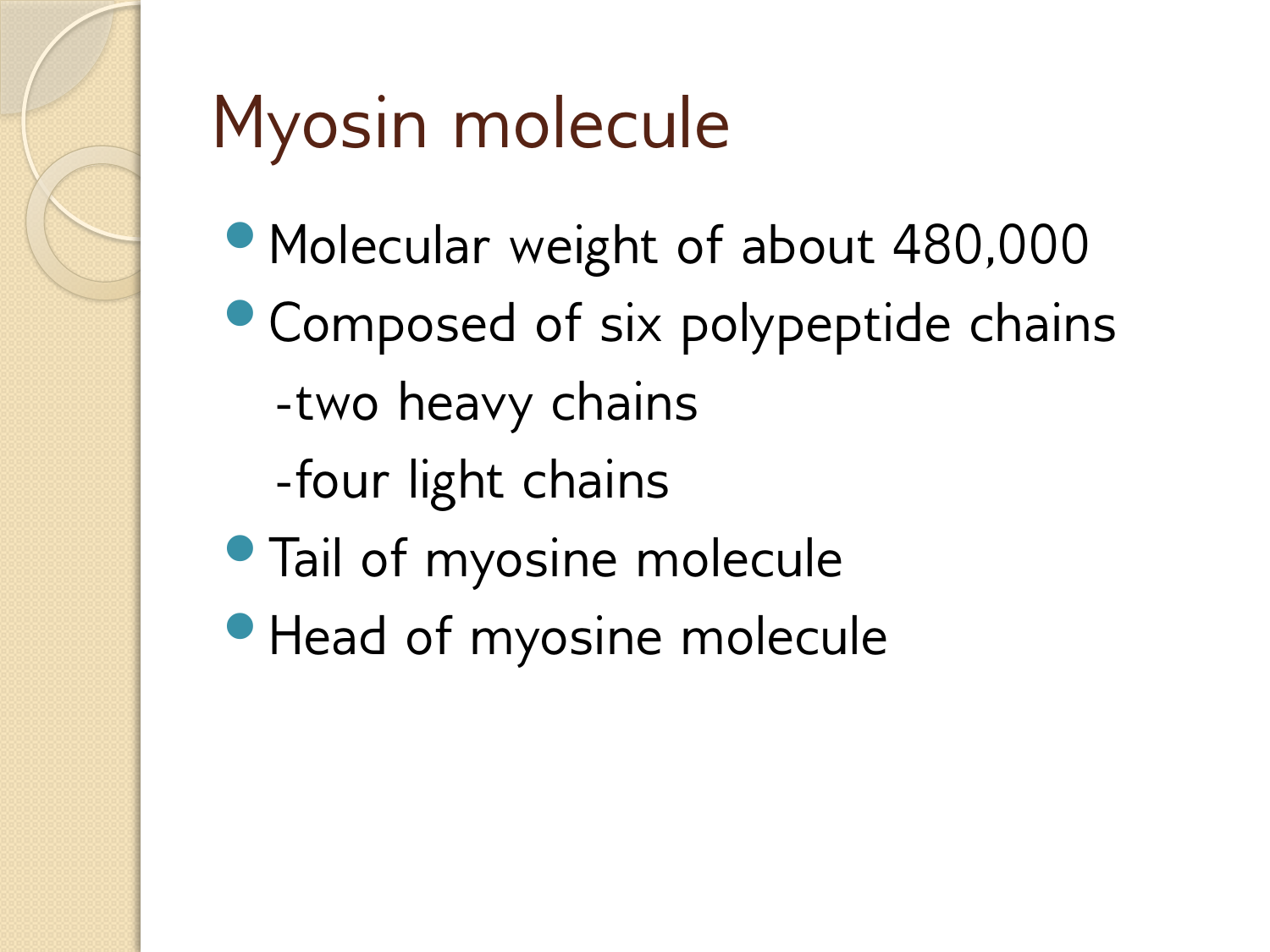

# Myosin molecule
Molecular weight of about 480,000
Composed of six polypeptide chains
   -two heavy chains
   -four light chains
Tail of myosine molecule
Head of myosine molecule